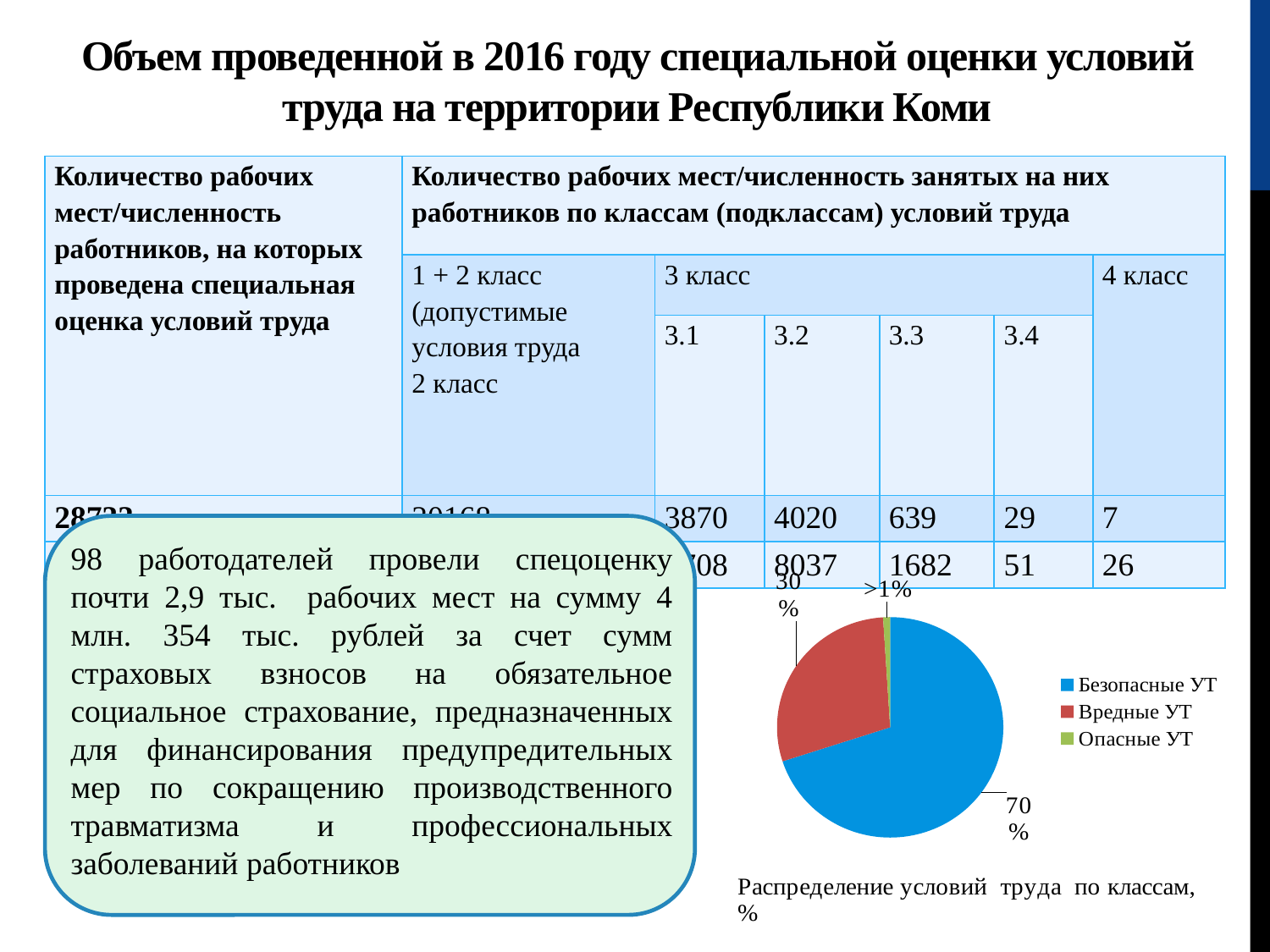

# Объем проведенной в 2016 году специальной оценки условий труда на территории Республики Коми
| Количество рабочих мест/численность работников, на которых проведена специальная оценка условий труда | Количество рабочих мест/численность занятых на них работников по классам (подклассам) условий труда |  |  |  |  |  |
| --- | --- | --- | --- | --- | --- | --- |
|  | 1 + 2 класс (допустимые условия труда 2 класс | 3 класс |  |  |  | 4 класс |
|  |  | 3.1 | 3.2 | 3.3 | 3.4 |  |
| 28733 | 20168 | 3870 | 4020 | 639 | 29 | 7 |
| 43597 | 26093 | 7708 | 8037 | 1682 | 51 | 26 |

### Chart

| Category |  |
|---|---|
| Безопасные УТ | 70.0 |
| Вредные УТ | 29.0 |
| Опасные УТ  | 1.0 |
98 работодателей провели спецоценку почти 2,9 тыс.  рабочих мест на сумму 4 млн. 354 тыс. рублей за счет сумм страховых взносов на обязательное социальное страхование, предназначенных для финансирования предупредительных мер по сокращению производственного травматизма и профессиональных заболеваний работников